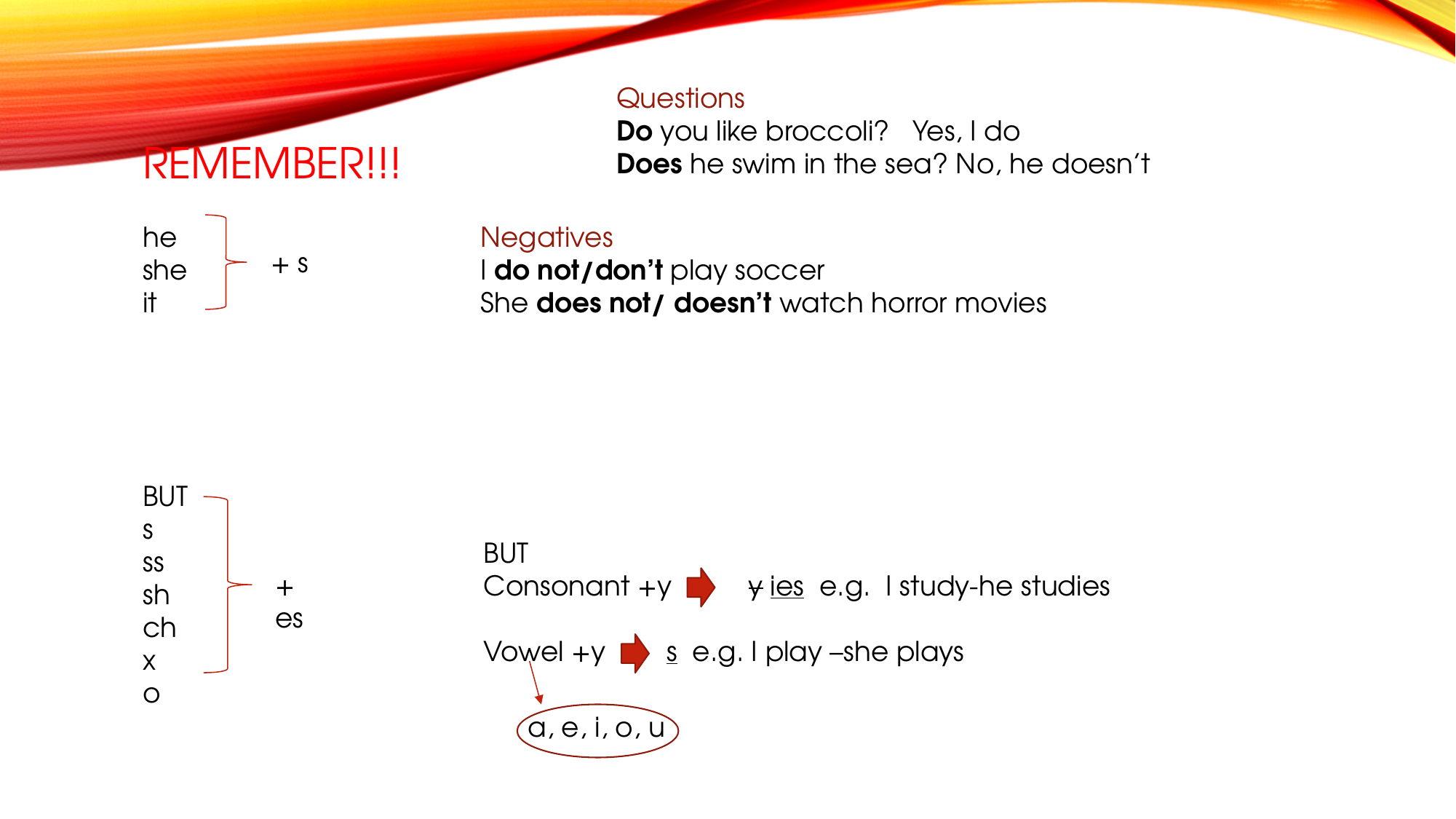

Questions
Do you like broccoli?   Yes, I do
Does he swim in the sea? No, he doesn’t
REMEMBER!!!

he
she
it

Negatives
I do not/don’t play soccer
She does not/ doesn’t watch horror movies
+ s
BUT
s
ss
sh
ch
x
o

BUT
Consonant +y          y ies  e.g.  I study-he studies

Vowel +y        s  e.g. I play –she plays
+ es

a, e, i, o, u